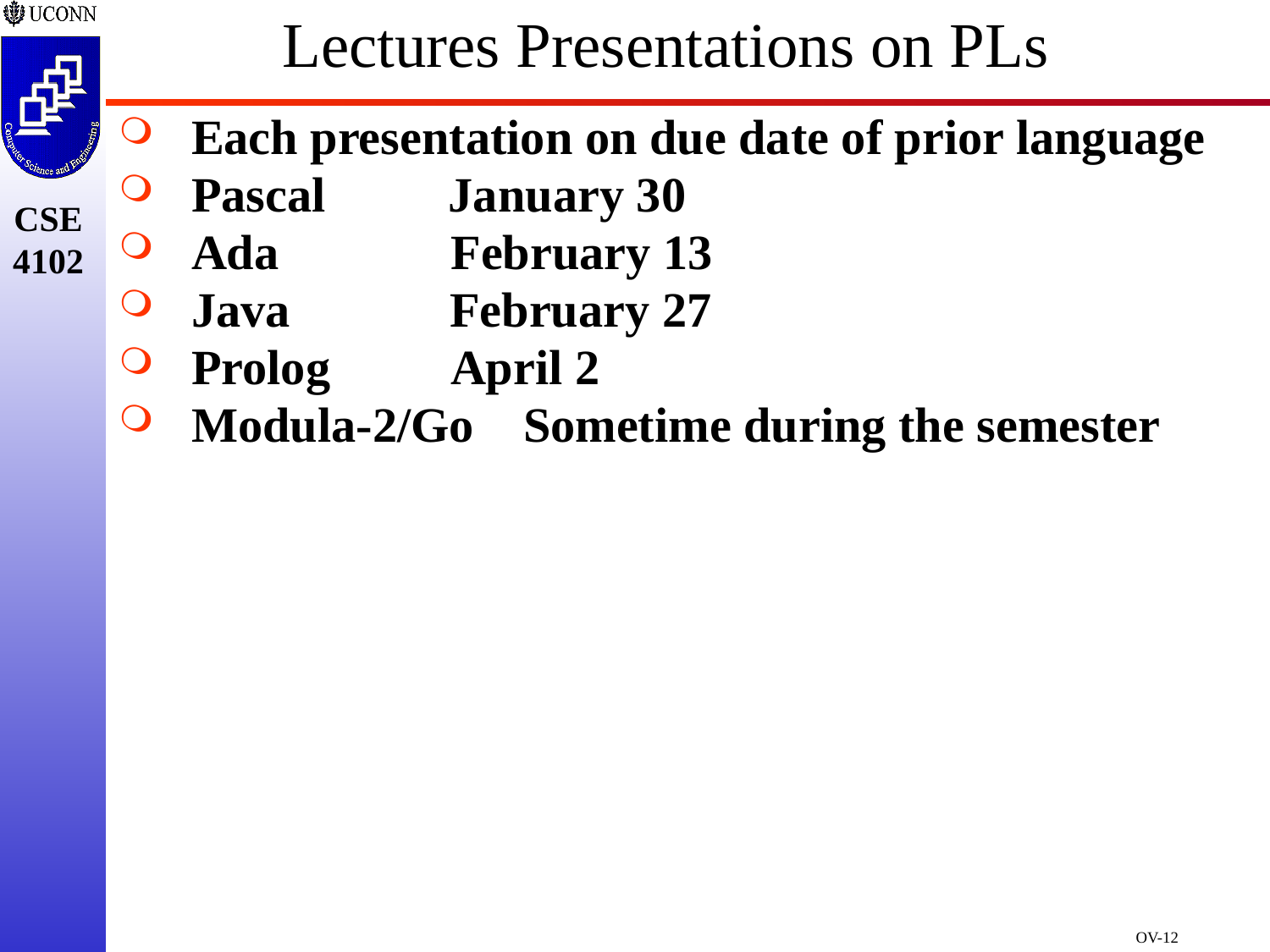

# Lectures Presentations on PLs
Each presentation on due date of prior language
Pascal          January 30
Ada              February 13
Java             February 27
Prolog          April 2
Modula-2/Go    Sometime during the semester